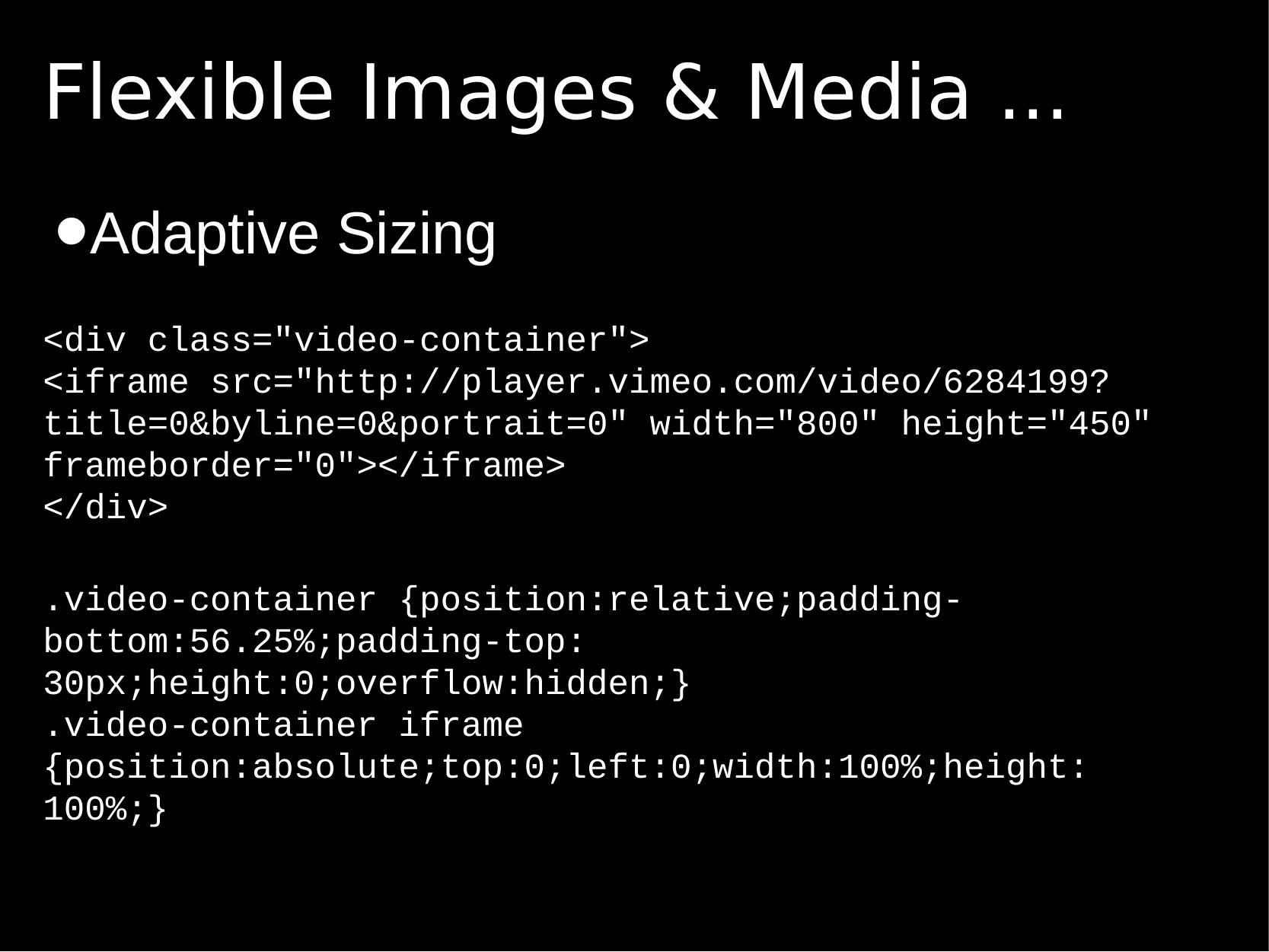

# Flexible Images & Media ...
Adaptive Sizing

<div class="video-container">
<iframe src="http://player.vimeo.com/video/6284199?title=0&byline=0&portrait=0" width="800" height="450" frameborder="0"></iframe>
</div>

.video-container {position:relative;padding-bottom:56.25%;padding-top: 30px;height:0;overflow:hidden;}
.video-container iframe {position:absolute;top:0;left:0;width:100%;height: 100%;}